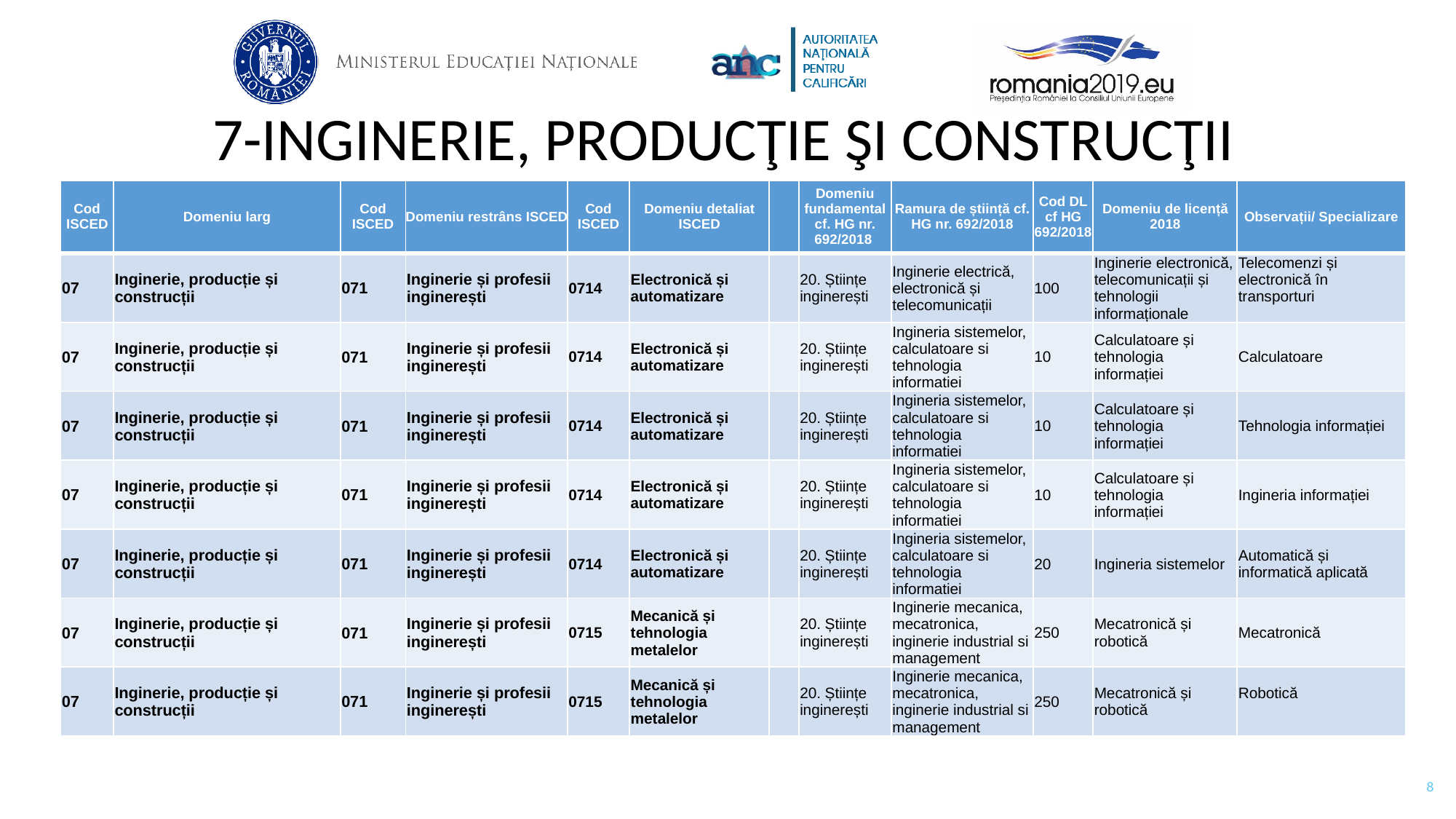

# 7-INGINERIE, PRODUCŢIE ŞI CONSTRUCŢII
| Cod ISCED | Domeniu larg | Cod ISCED | Domeniu restrâns ISCED | Cod ISCED | Domeniu detaliat ISCED |  | Domeniu fundamental cf. HG nr. 692/2018 | Ramura de știință cf. HG nr. 692/2018 | Cod DL cf HG 692/2018 | Domeniu de licență 2018 | Observații/ Specializare |
| --- | --- | --- | --- | --- | --- | --- | --- | --- | --- | --- | --- |
| 07 | Inginerie, producție și construcții | 071 | Inginerie și profesii inginerești | 0714 | Electronică și automatizare |  | 20. Științe inginerești | Inginerie electrică, electronică și telecomunicații | 100 | Inginerie electronică, telecomunicații și tehnologii informaționale | Telecomenzi și electronică în transporturi |
| 07 | Inginerie, producție și construcții | 071 | Inginerie și profesii inginerești | 0714 | Electronică și automatizare |  | 20. Științe inginerești | Ingineria sistemelor, calculatoare si tehnologia informatiei | 10 | Calculatoare și tehnologia informației | Calculatoare |
| 07 | Inginerie, producție și construcții | 071 | Inginerie și profesii inginerești | 0714 | Electronică și automatizare |  | 20. Științe inginerești | Ingineria sistemelor, calculatoare si tehnologia informatiei | 10 | Calculatoare și tehnologia informației | Tehnologia informației |
| 07 | Inginerie, producție și construcții | 071 | Inginerie și profesii inginerești | 0714 | Electronică și automatizare |  | 20. Științe inginerești | Ingineria sistemelor, calculatoare si tehnologia informatiei | 10 | Calculatoare și tehnologia informației | Ingineria informației |
| 07 | Inginerie, producție și construcții | 071 | Inginerie și profesii inginerești | 0714 | Electronică și automatizare |  | 20. Științe inginerești | Ingineria sistemelor, calculatoare si tehnologia informatiei | 20 | Ingineria sistemelor | Automatică și informatică aplicată |
| 07 | Inginerie, producție și construcții | 071 | Inginerie și profesii inginerești | 0715 | Mecanică și tehnologia metalelor |  | 20. Științe inginerești | Inginerie mecanica, mecatronica, inginerie industrial si management | 250 | Mecatronică și robotică | Mecatronică |
| 07 | Inginerie, producție și construcții | 071 | Inginerie și profesii inginerești | 0715 | Mecanică și tehnologia metalelor |  | 20. Științe inginerești | Inginerie mecanica, mecatronica, inginerie industrial si management | 250 | Mecatronică și robotică | Robotică |
8